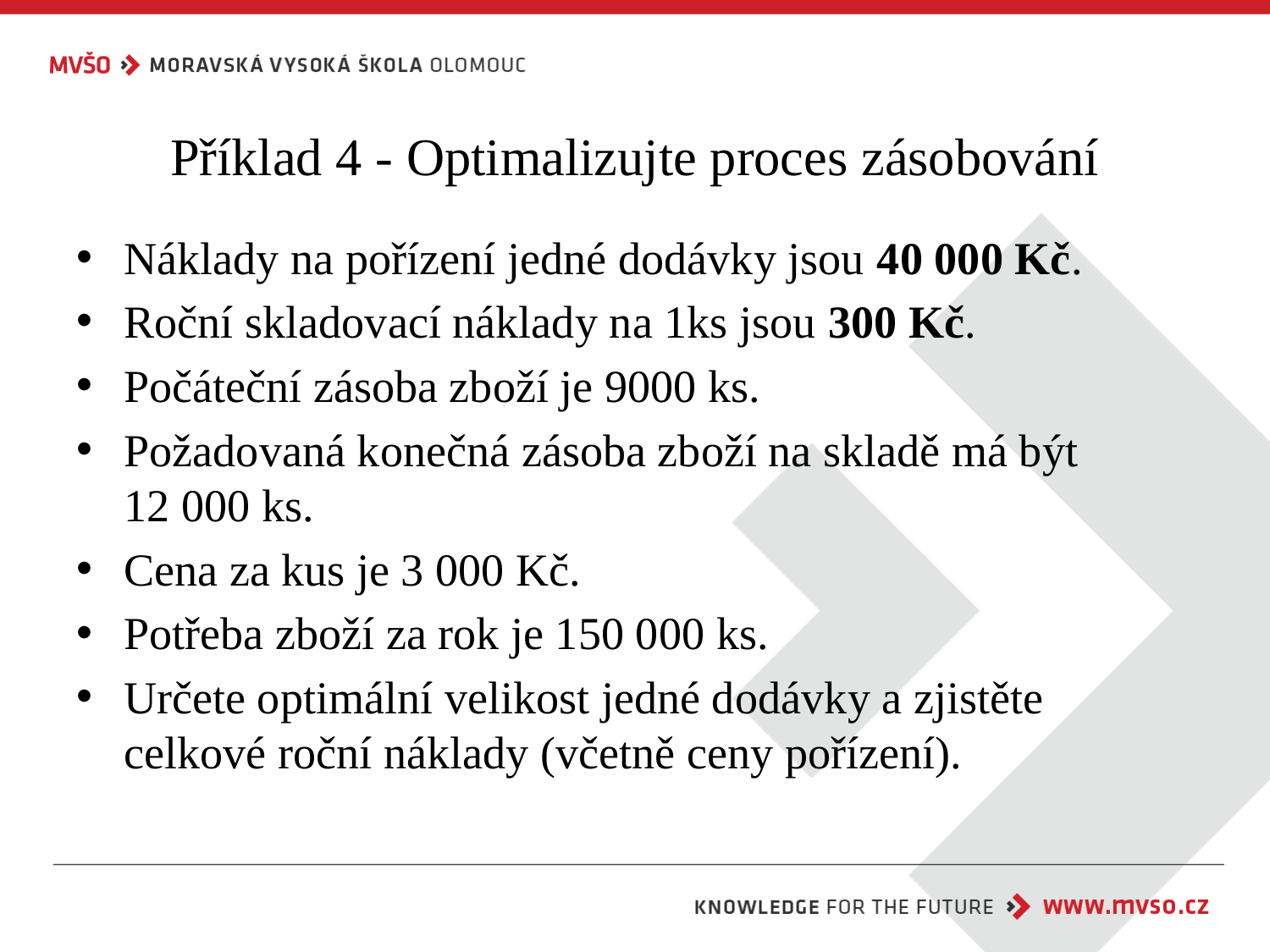

# Příklad 4 - Optimalizujte proces zásobování
Náklady na pořízení jedné dodávky jsou 40 000 Kč.
Roční skladovací náklady na 1ks jsou 300 Kč.
Počáteční zásoba zboží je 9000 ks.
Požadovaná konečná zásoba zboží na skladě má být
12 000 ks.
Cena za kus je 3 000 Kč.
Potřeba zboží za rok je 150 000 ks.
Určete optimální velikost jedné dodávky a zjistěte celkové roční náklady (včetně ceny pořízení).